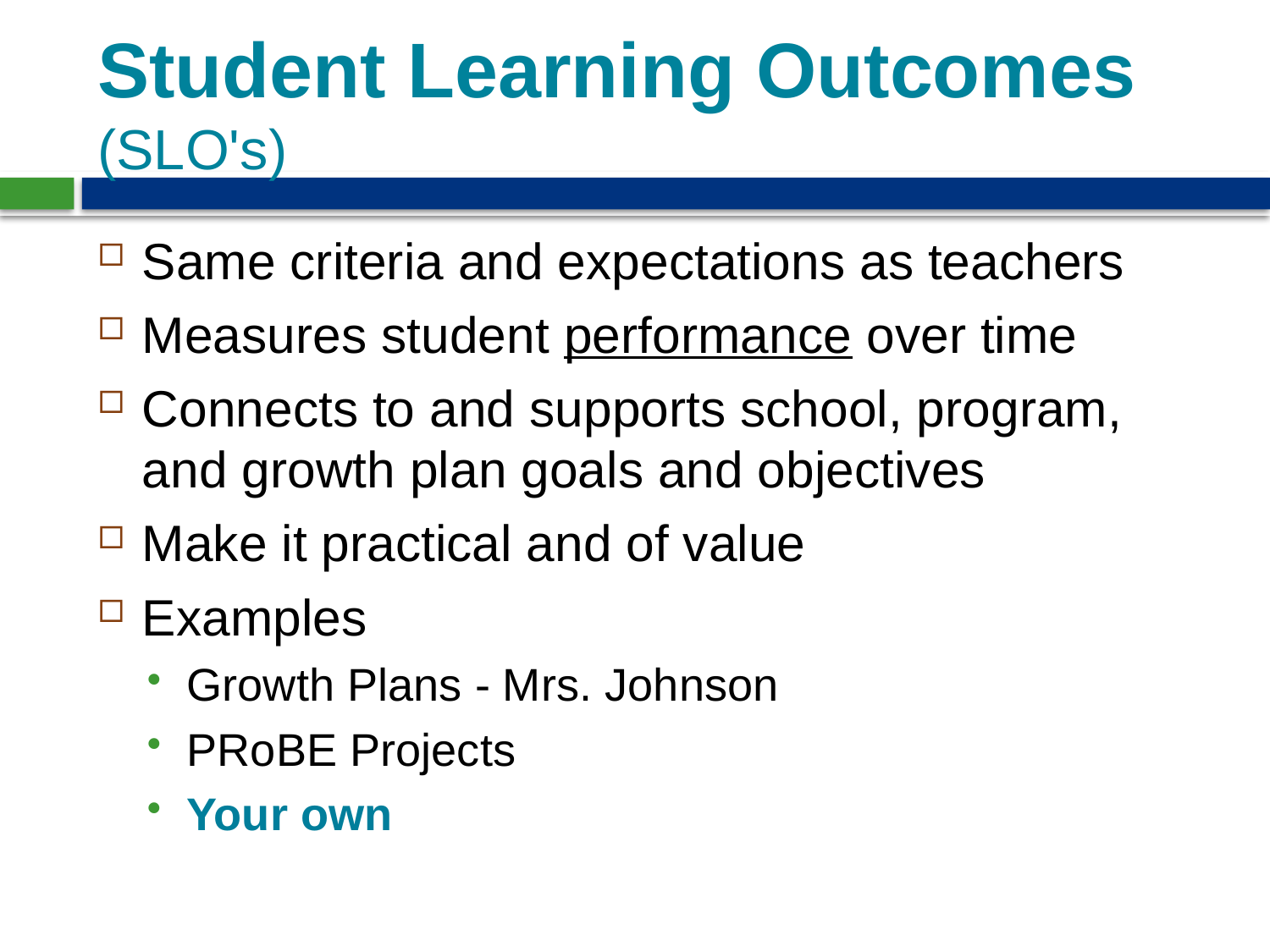

# Student Learning Outcomes (SLO's)
Same criteria and expectations as teachers
Measures student performance over time
Connects to and supports school, program, and growth plan goals and objectives
Make it practical and of value
Examples
Growth Plans - Mrs. Johnson
PRoBE Projects
Your own